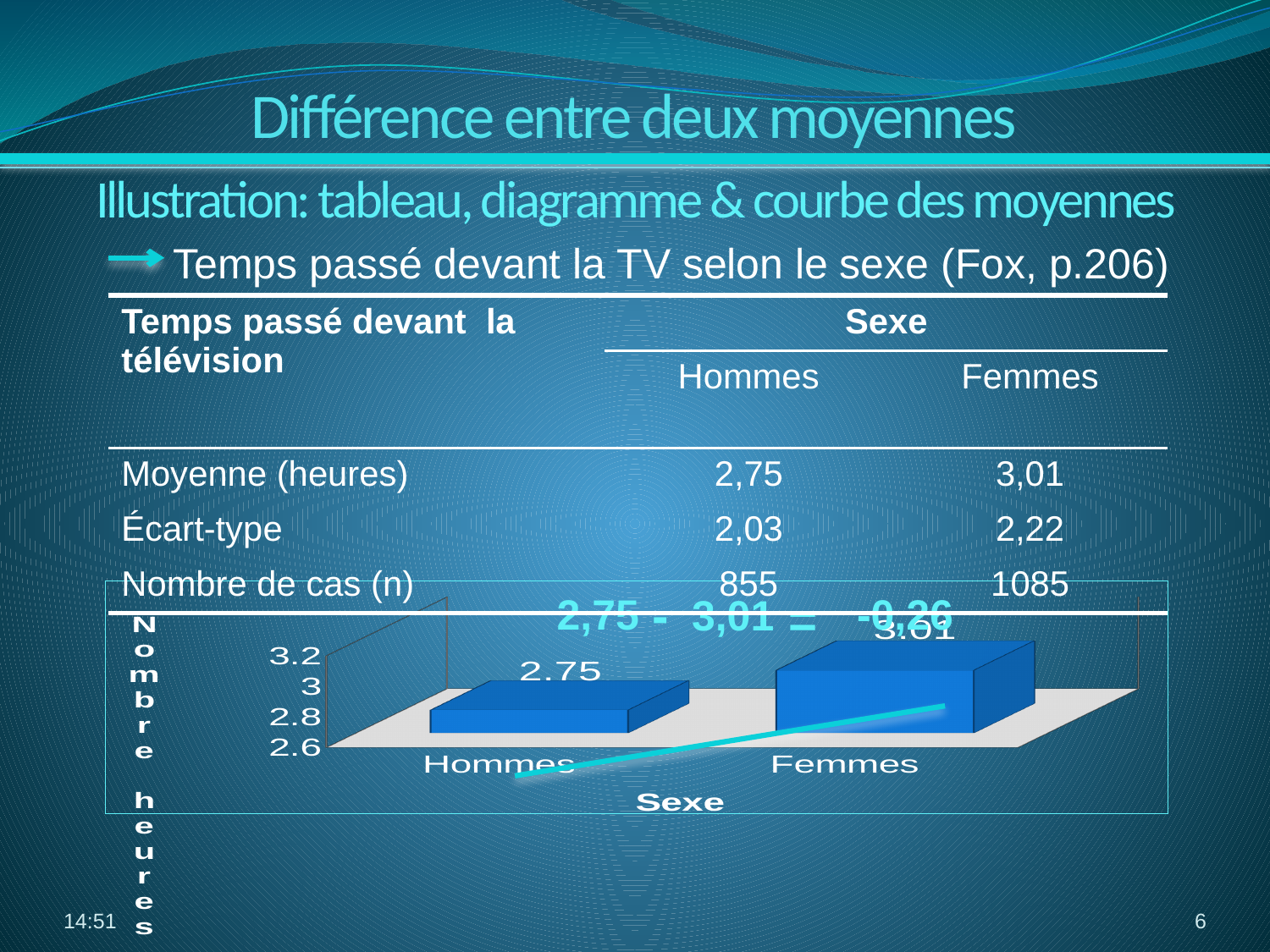

Différence entre deux moyennes
Illustration: tableau, diagramme & courbe des moyennes
      Temps passé devant la TV selon le sexe (Fox, p.206)

| Temps passé devant la télévision | Sexe |  |
| --- | --- | --- |
|  | Hommes | Femmes |
| Moyenne (heures) | 2,75 | 3,01 |
| Écart-type | 2,03 | 2,22 |
| Nombre de cas (n) | 855 | 1085 |
-

[unsupported chart]

2,75
-0,26
3,01
=
14:51
6